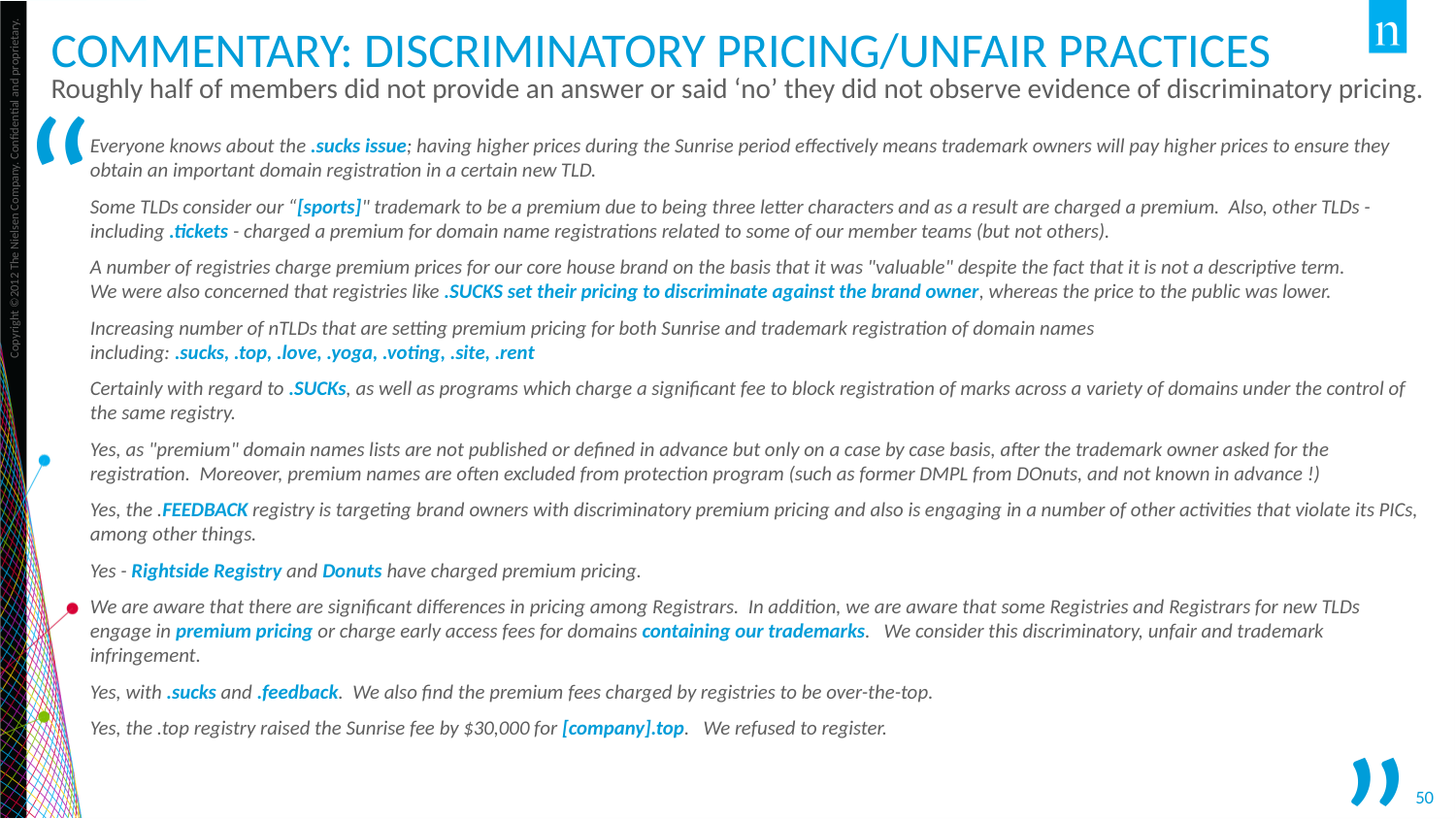

# Commentary: DISCRIMINATORY PRICING/UNFAIR PRACTICES
Roughly half of members did not provide an answer or said ‘no’ they did not observe evidence of discriminatory pricing.
“
Everyone knows about the .sucks issue; having higher prices during the Sunrise period effectively means trademark owners will pay higher prices to ensure they obtain an important domain registration in a certain new TLD.
Some TLDs consider our “[sports]" trademark to be a premium due to being three letter characters and as a result are charged a premium.  Also, other TLDs - including .tickets - charged a premium for domain name registrations related to some of our member teams (but not others).
A number of registries charge premium prices for our core house brand on the basis that it was "valuable" despite the fact that it is not a descriptive term.
We were also concerned that registries like .SUCKS set their pricing to discriminate against the brand owner, whereas the price to the public was lower.
Increasing number of nTLDs that are setting premium pricing for both Sunrise and trademark registration of domain names including: .sucks, .top, .love, .yoga, .voting, .site, .rent
Certainly with regard to .SUCKs, as well as programs which charge a significant fee to block registration of marks across a variety of domains under the control of the same registry.
Yes, as "premium" domain names lists are not published or defined in advance but only on a case by case basis, after the trademark owner asked for the registration.  Moreover, premium names are often excluded from protection program (such as former DMPL from DOnuts, and not known in advance !)
Yes, the .FEEDBACK registry is targeting brand owners with discriminatory premium pricing and also is engaging in a number of other activities that violate its PICs, among other things.
Yes - Rightside Registry and Donuts have charged premium pricing.
We are aware that there are significant differences in pricing among Registrars.  In addition, we are aware that some Registries and Registrars for new TLDs engage in premium pricing or charge early access fees for domains containing our trademarks.   We consider this discriminatory, unfair and trademark infringement.
Yes, with .sucks and .feedback.  We also find the premium fees charged by registries to be over-the-top.
Yes, the .top registry raised the Sunrise fee by $30,000 for [company].top.   We refused to register.
”